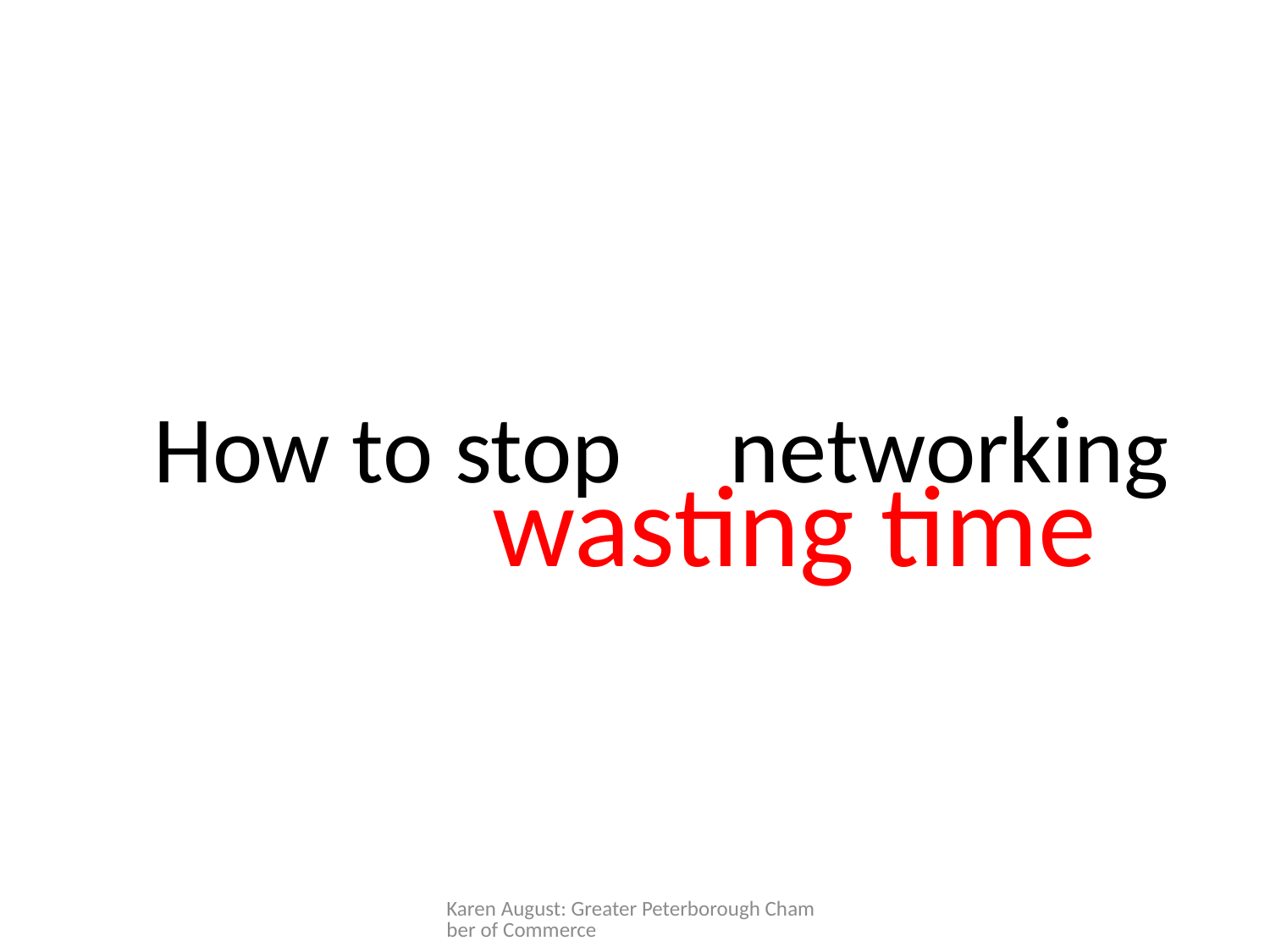

#
How to stop     networking
                 wasting time
Karen August: Greater Peterborough Chamber of Commerce